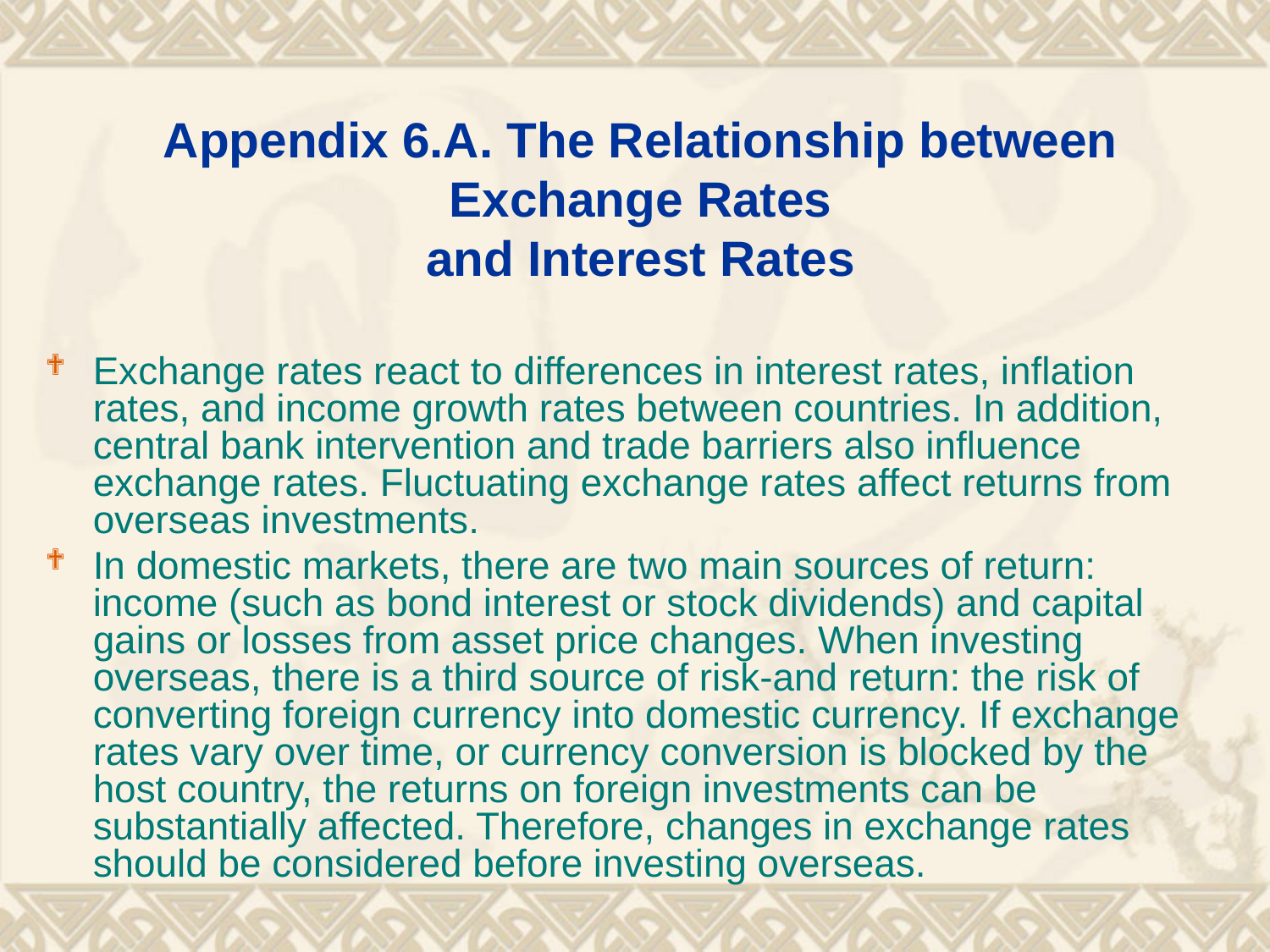

# Appendix 6.A. The Relationship between Exchange Rates and Interest Rates
Exchange rates react to differences in interest rates, inflation rates, and income growth rates between countries. In addition, central bank intervention and trade barriers also influence exchange rates. Fluctuating exchange rates affect returns from overseas investments.
In domestic markets, there are two main sources of return: income (such as bond interest or stock dividends) and capital gains or losses from asset price changes. When investing overseas, there is a third source of risk-and return: the risk of converting foreign currency into domestic currency. If exchange rates vary over time, or currency conversion is blocked by the host country, the returns on foreign investments can be substantially affected. Therefore, changes in exchange rates should be considered before investing overseas.
144